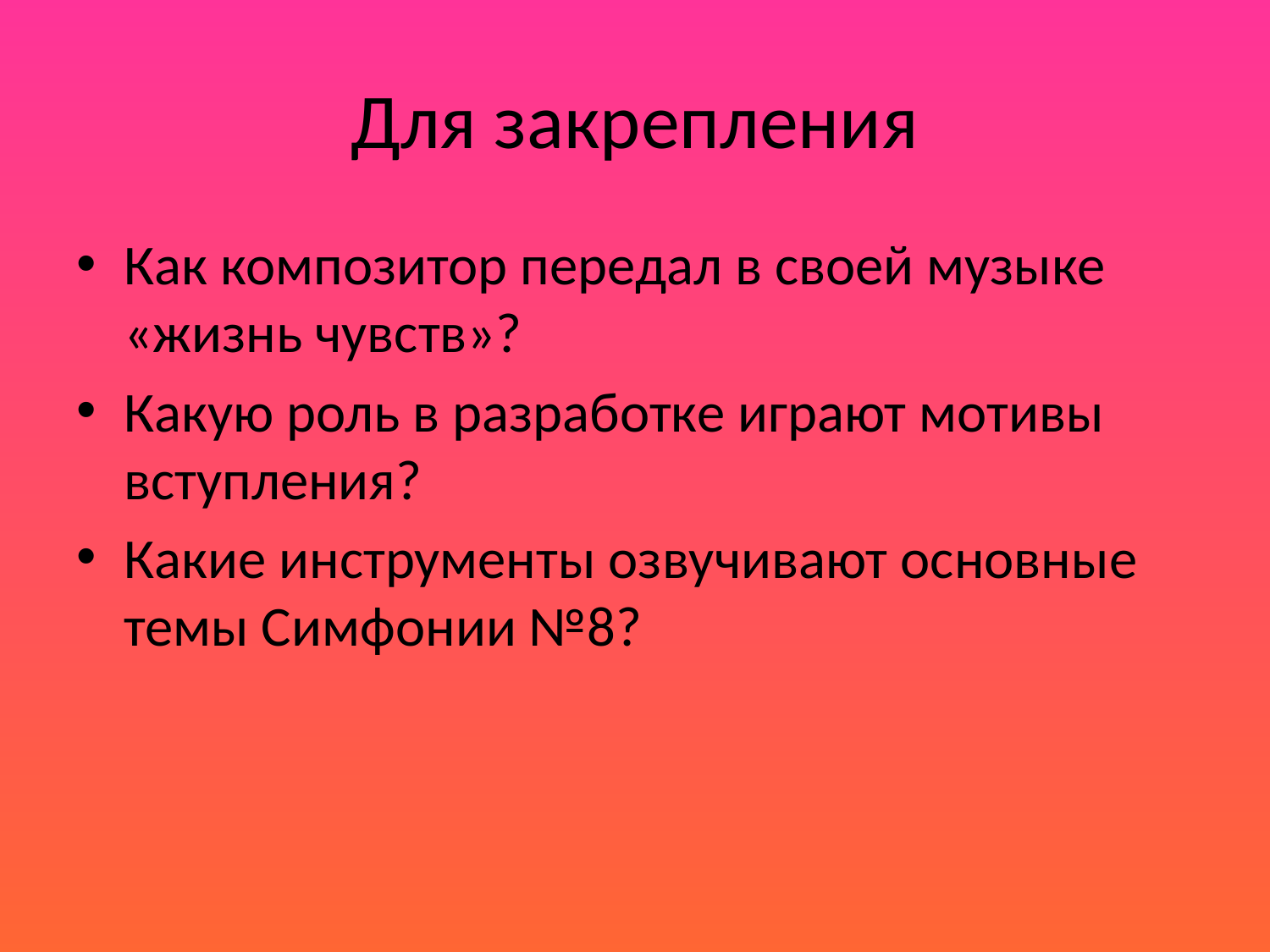

# Для закрепления
Как композитор передал в своей музыке «жизнь чувств»?
Какую роль в разработке играют мотивы вступления?
Какие инструменты озвучивают основные темы Симфонии №8?